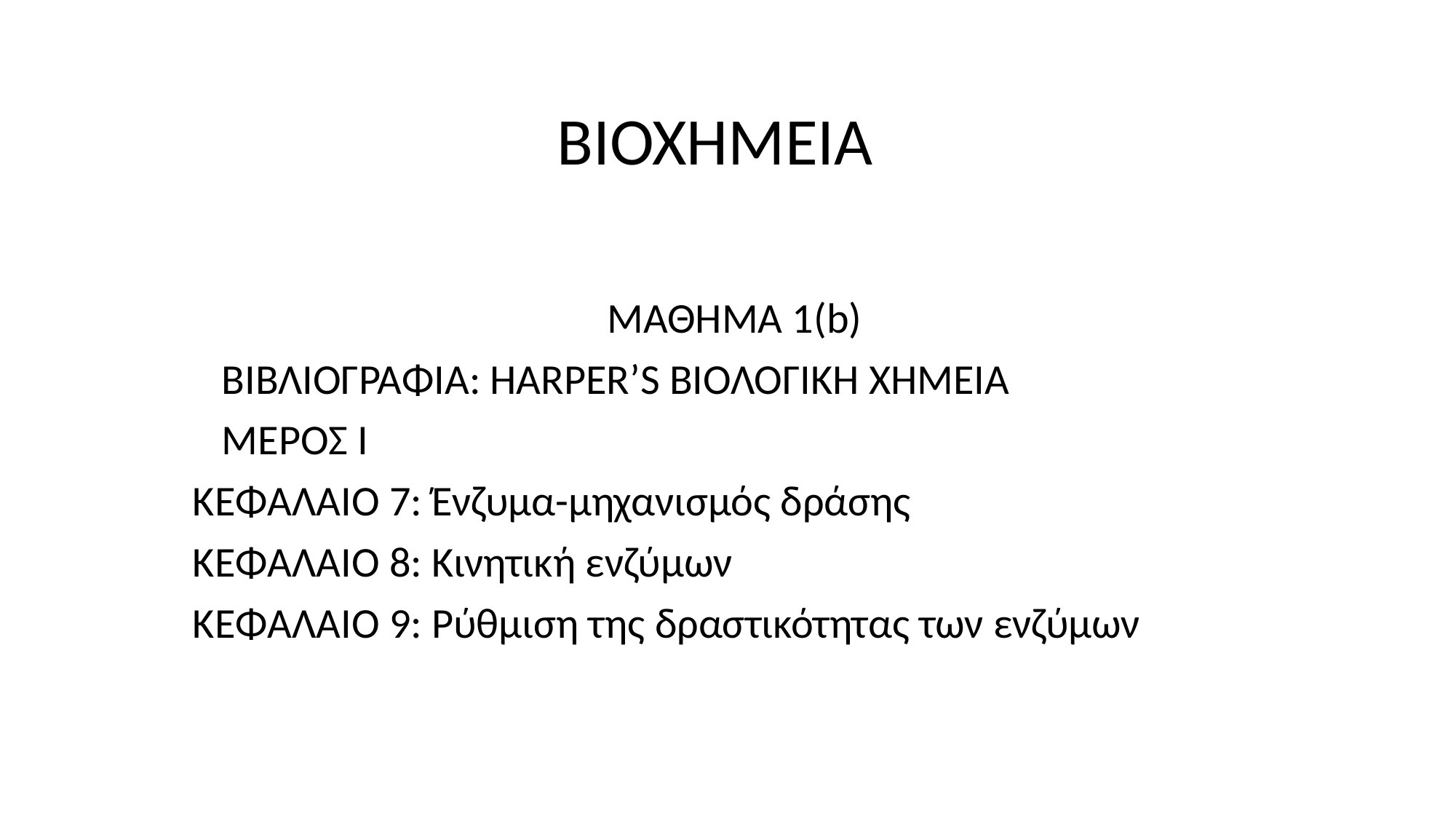

# ΒΙΟΧΗΜΕΙΑ
                                           ΜΑΘΗΜΑ 1(b)
   ΒΙΒΛΙΟΓΡΑΦΙΑ: HARPER’S ΒΙΟΛΟΓΙΚΗ ΧΗΜΕΙΑ
   ΜΕΡΟΣ I
ΚΕΦΑΛΑΙΟ 7: Ένζυμα-μηχανισμός δράσης
ΚΕΦΑΛΑΙΟ 8: Κινητική ενζύμων
ΚΕΦΑΛΑΙΟ 9: Ρύθμιση της δραστικότητας των ενζύμων